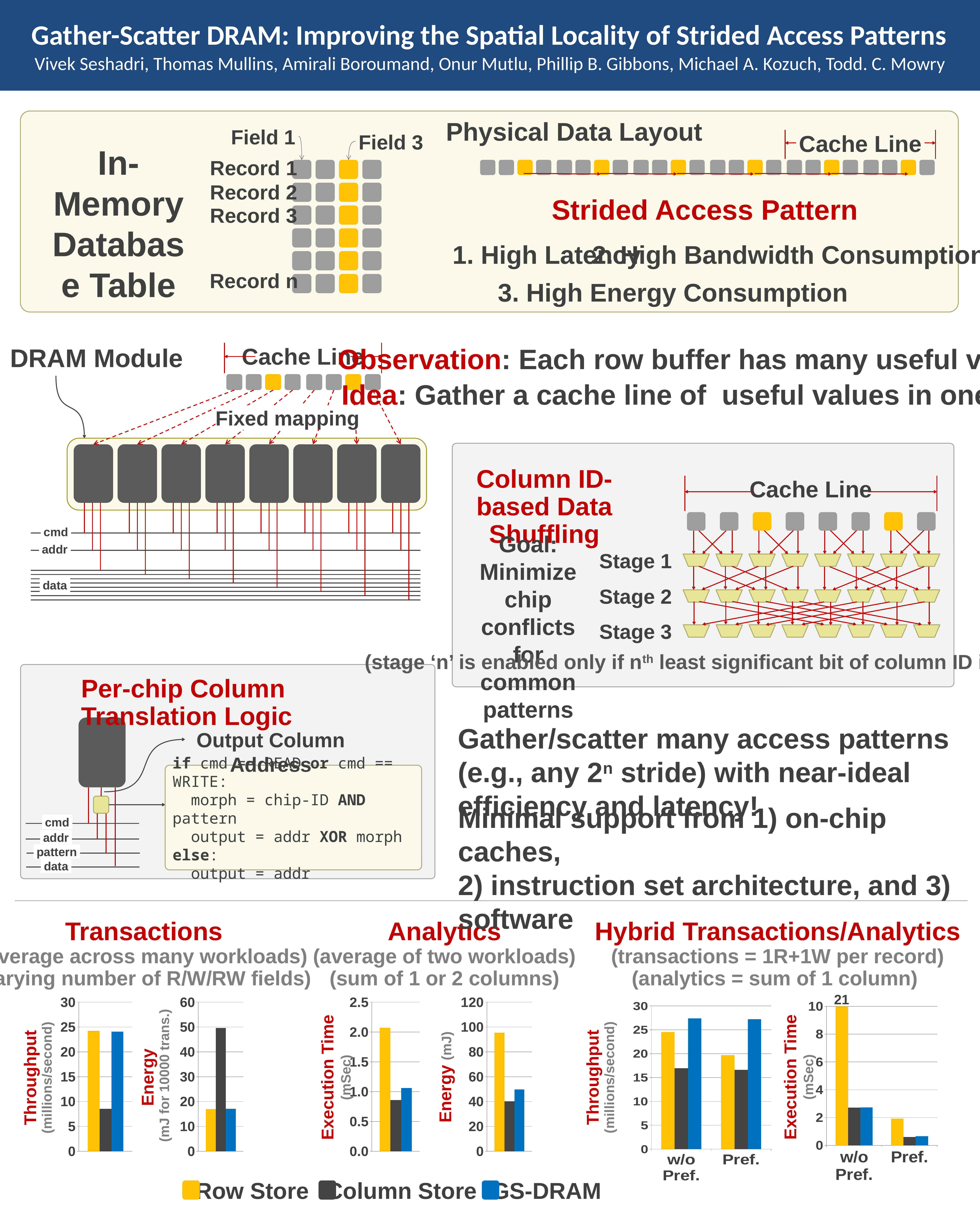

Gather-Scatter DRAM: Improving the Spatial Locality of Strided Access Patterns
Vivek Seshadri, Thomas Mullins, Amirali Boroumand, Onur Mutlu, Phillip B. Gibbons, Michael A. Kozuch, Todd. C. Mowry

Physical Data Layout
Field 1
Field 3
Record 1

Record 2
Record 3
Record n
Cache Line
In-Memory Database Table

Strided Access Pattern
1. High Latency
2. High Bandwidth Consumption
3. High Energy Consumption
Observation: Each row buffer has many useful values
DRAM Module
Cache Line

Fixed mapping

cmd
addr
data
Idea: Gather a cache line of  useful values in one read

Column ID-based Data Shuffling
Cache Line

Stage 1
Stage 2
Stage 3
Goal: Minimize chip conflicts for common patterns
(stage ‘n’ is enabled only if nth least significant bit of column ID is set)

Per-chip Column Translation Logic

Output Column Address
if cmd == READ or cmd == WRITE:
  morph = chip-ID AND pattern
  output = addr XOR morph
else:
  output = addr

cmd
addr
pattern
data
Gather/scatter many access patterns (e.g., any 2n stride) with near-ideal efficiency and latency!
Minimal support from 1) on-chip caches,
2) instruction set architecture, and 3) software
Transactions
(average across many workloads)
(varying number of R/W/RW fields)
Analytics
(average of two workloads)
(sum of 1 or 2 columns)
Hybrid Transactions/Analytics
(transactions = 1R+1W per record)
(analytics = sum of 1 column)
21

### Chart

| Category | Row Store | Column Store | GS-DRAM |
|---|---|---|---|
| Transaction Throughput | 24.24 | 8.55 | 24.08 |

### Chart

| Category | Row Store | Column Store | GS-DRAM |
|---|---|---|---|
| Energy | 16.99 | 49.65 | 17.08 |

### Chart

| Category | Row Store | Column Store | GS-DRAM |
|---|---|---|---|
| Execution Time | 2.07 | 0.86 | 1.06 |

### Chart

| Category | Row Store | Column Store | GS-DRAM |
|---|---|---|---|
| Energy | 95.44 | 40.32 | 49.82 |

### Chart

| Category | Row Store | Column Store | GS-DRAM |
|---|---|---|---|
| w/o Pref. | 10.0 | 2.71 | 2.73 |
| Pref. | 1.9225 | 0.605 | 0.6625 |

### Chart

| Category | Row Store | Column Store | GS-DRAM |
|---|---|---|---|
| w/o Pref. | 24.54 | 16.95 | 27.4 |
| Pref. | 19.68 | 16.62 | 27.24 |
Throughput (millions/second)
Energy
 (mJ for 10000 trans.)
Throughput (millions/second)
Energy (mJ)
Execution Time (mSec)
Execution Time (mSec)
Row Store
Column Store
GS-DRAM